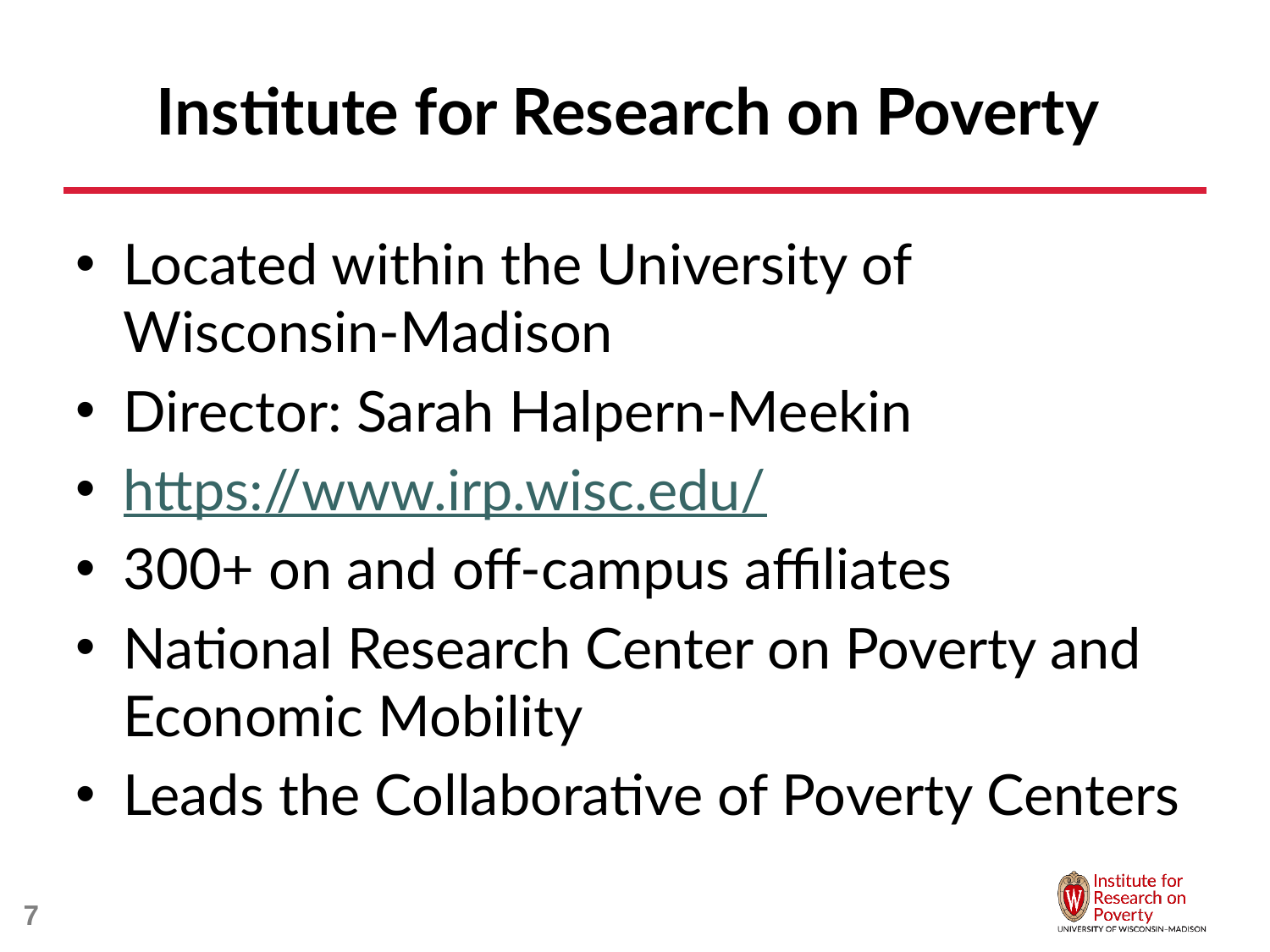

# Institute for Research on Poverty
Located within the University of Wisconsin-Madison
Director: Sarah Halpern-Meekin
https://www.irp.wisc.edu/
300+ on and off-campus affiliates
National Research Center on Poverty and Economic Mobility
Leads the Collaborative of Poverty Centers

7